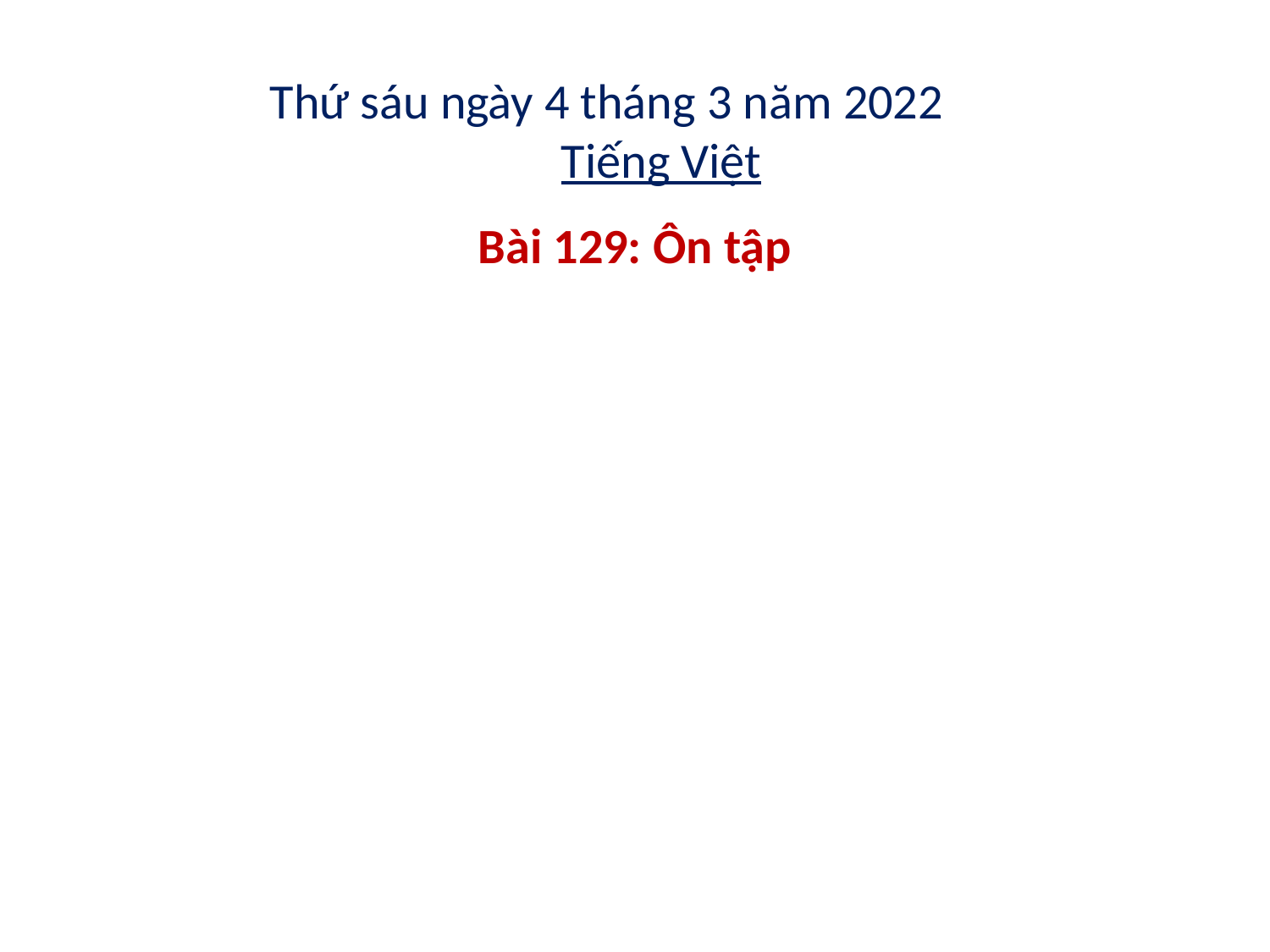

Thứ sáu ngày 4 tháng 3 năm 2022
Tiếng Việt
Bài 129: Ôn tập